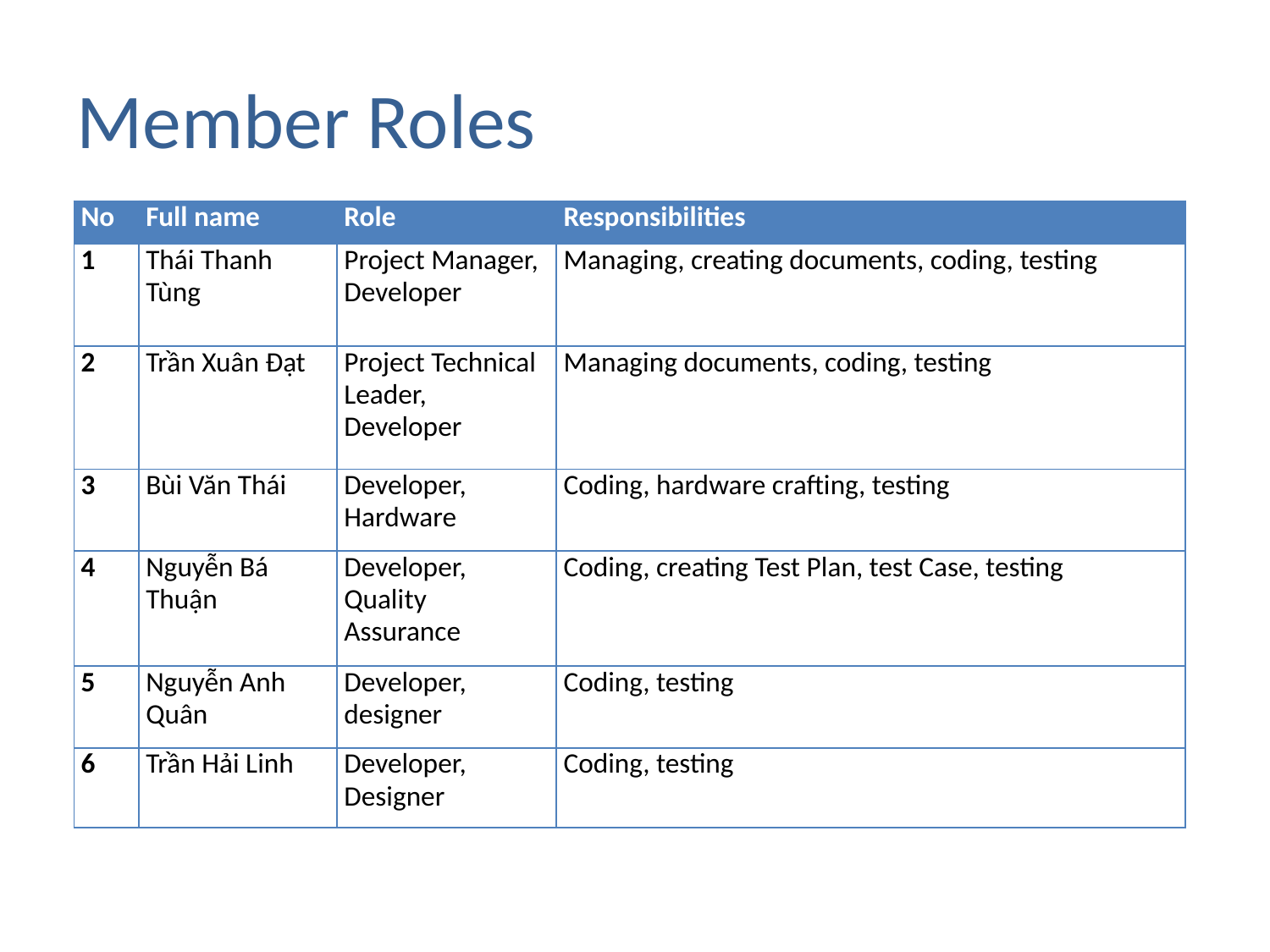

# Member Roles
| No | Full name | Role | Responsibilities |
| --- | --- | --- | --- |
| 1 | Thái Thanh Tùng | Project Manager, Developer | Managing, creating documents, coding, testing |
| 2 | Trần Xuân Đạt | Project Technical Leader, Developer | Managing documents, coding, testing |
| 3 | Bùi Văn Thái | Developer, Hardware | Coding, hardware crafting, testing |
| 4 | Nguyễn Bá Thuận | Developer, Quality Assurance | Coding, creating Test Plan, test Case, testing |
| 5 | Nguyễn Anh Quân | Developer, designer | Coding, testing |
| 6 | Trần Hải Linh | Developer, Designer | Coding, testing |